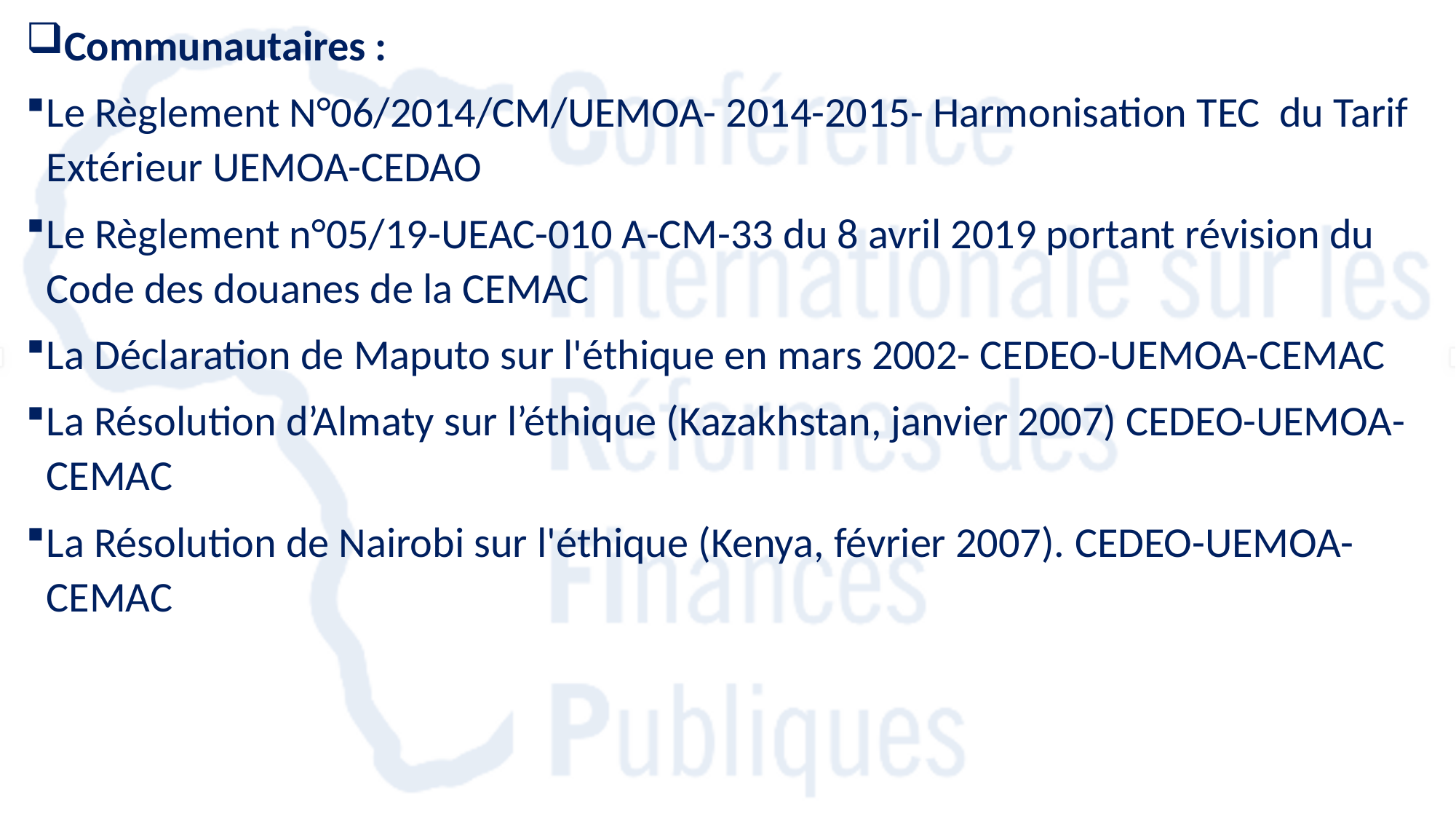

Communautaires :
Le Règlement N°06/2014/CM/UEMOA- 2014-2015- Harmonisation TEC  du Tarif Extérieur UEMOA-CEDAO
Le Règlement n°05/19-UEAC-010 A-CM-33 du 8 avril 2019 portant révision du Code des douanes de la CEMAC
La Déclaration de Maputo sur l'éthique en mars 2002- CEDEO-UEMOA-CEMAC
La Résolution d’Almaty sur l’éthique (Kazakhstan, janvier 2007) CEDEO-UEMOA-CEMAC
La Résolution de Nairobi sur l'éthique (Kenya, février 2007). CEDEO-UEMOA-CEMAC